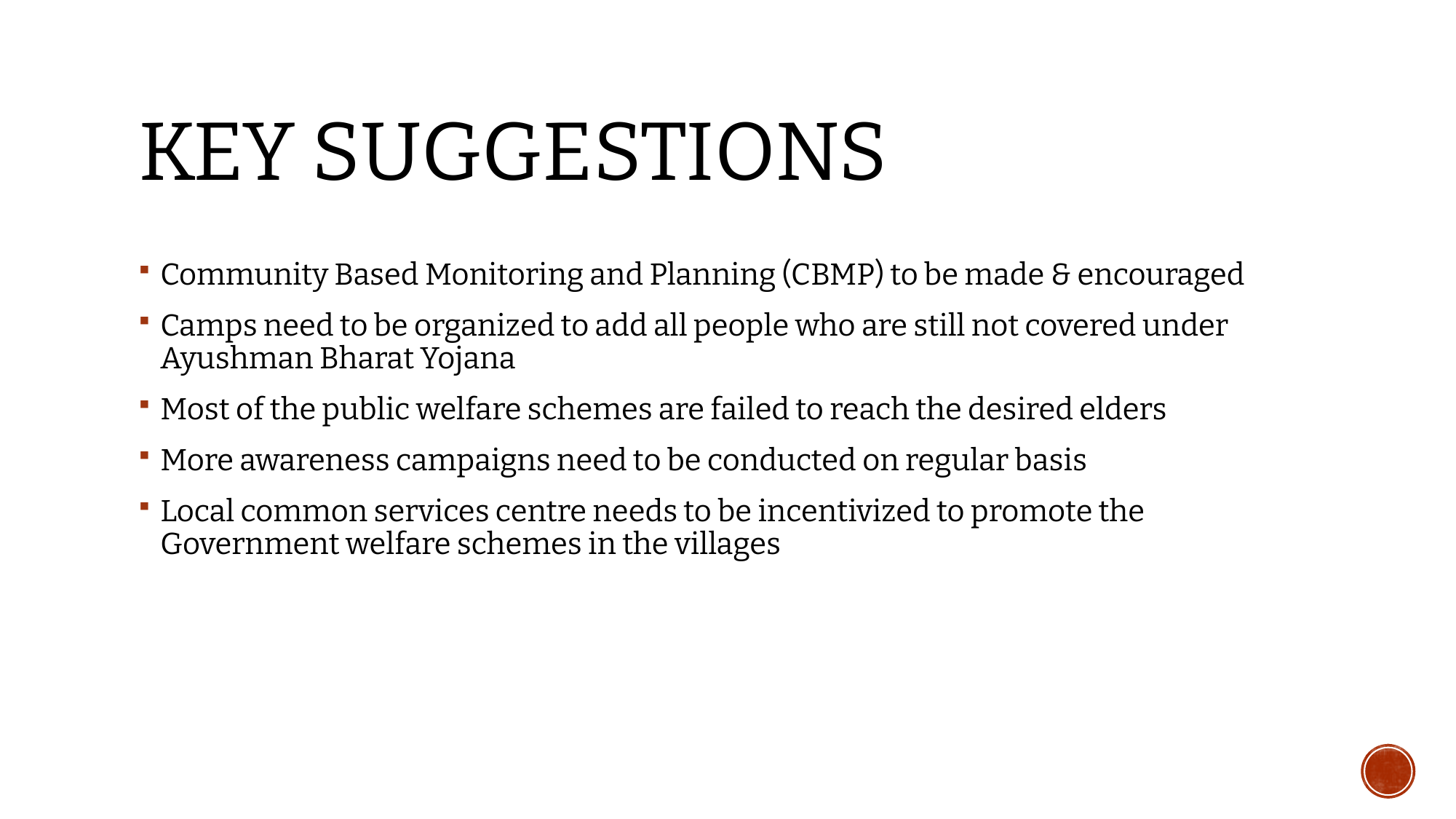

# Key Suggestions
Community Based Monitoring and Planning (CBMP) to be made & encouraged
Camps need to be organized to add all people who are still not covered under Ayushman Bharat Yojana
Most of the public welfare schemes are failed to reach the desired elders
More awareness campaigns need to be conducted on regular basis
Local common services centre needs to be incentivized to promote the Government welfare schemes in the villages